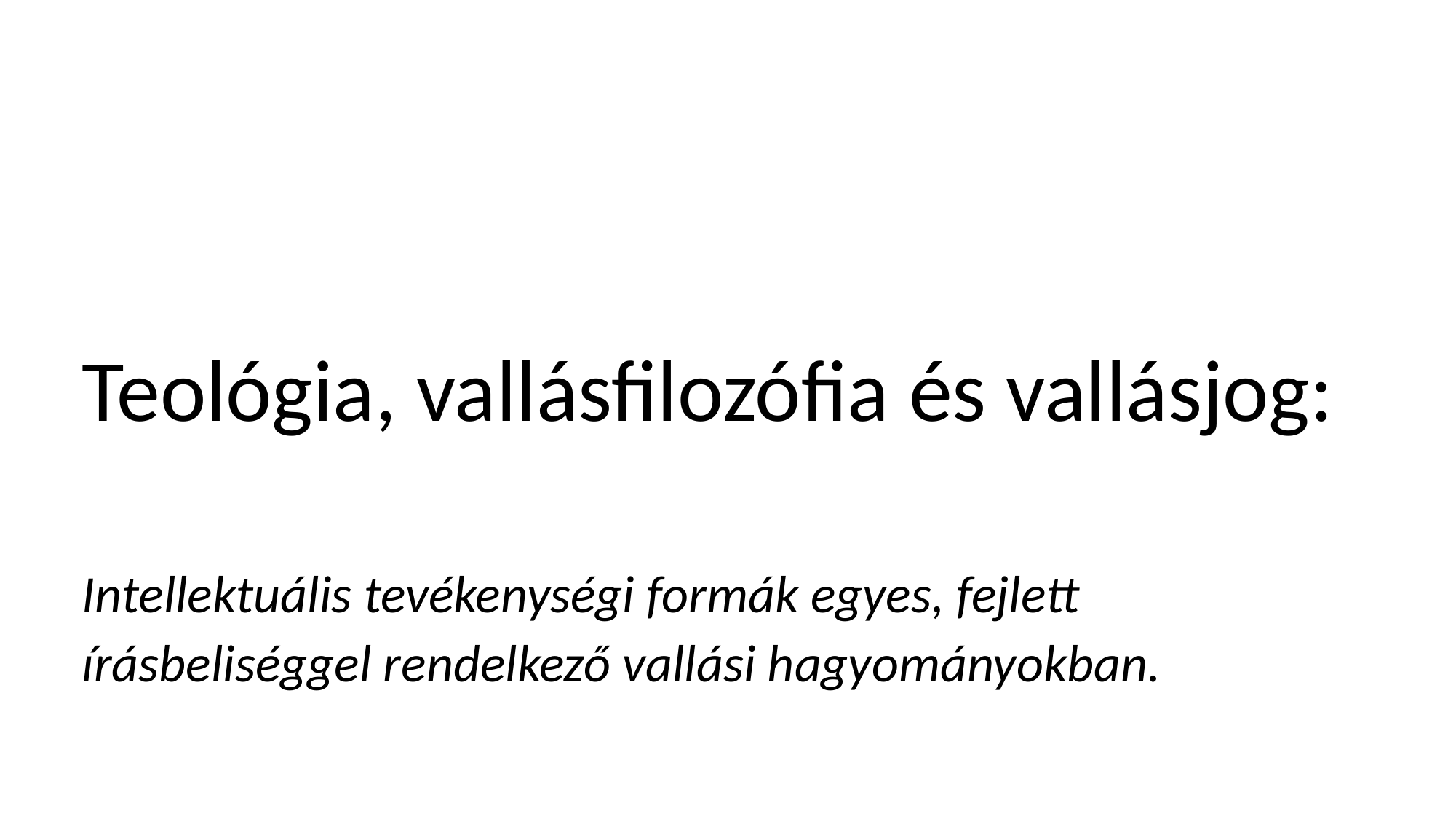

# Teológia, vallásfilozófia és vallásjog: Intellektuális tevékenységi formák egyes, fejlett írásbeliséggel rendelkező vallási hagyományokban.